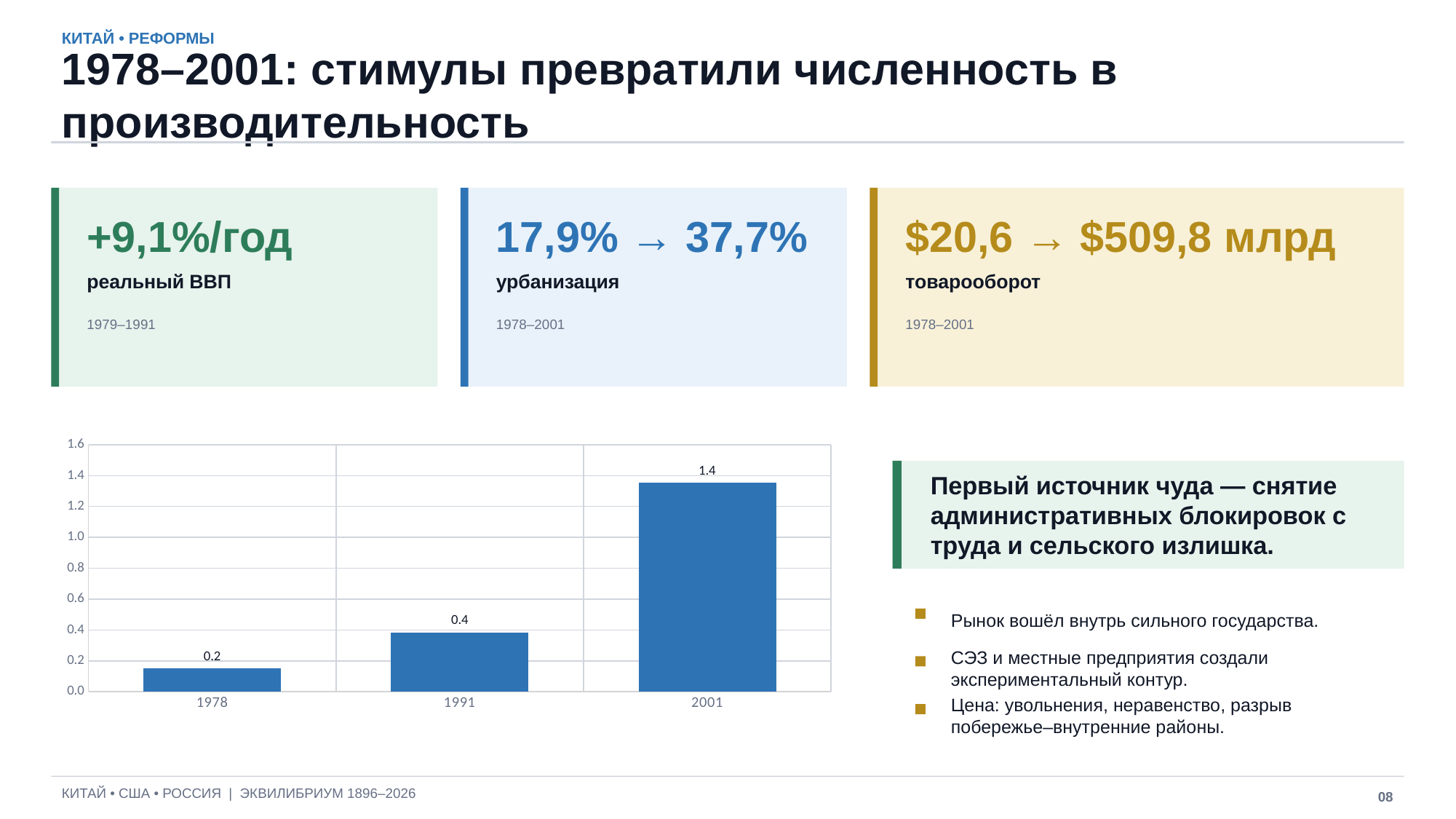

КИТАЙ • РЕФОРМЫ
1978–2001: стимулы превратили численность в производительность

+9,1%/год
17,9% → 37,7%
$20,6 → $509,8 млрд
реальный ВВП
урбанизация
товарооборот
1979–1991
1978–2001
1978–2001

### Chart

| Category |  |
|---|---|
| 1978 | 0.15 |
| 1991 | 0.385 |
| 2001 | 1.355 |

Первый источник чуда — снятие административных блокировок с труда и сельского излишка.
Рынок вошёл внутрь сильного государства.

СЭЗ и местные предприятия создали экспериментальный контур.

Цена: увольнения, неравенство, разрыв побережье–внутренние районы.

КИТАЙ • США • РОССИЯ  |  ЭКВИЛИБРИУМ 1896–2026
08